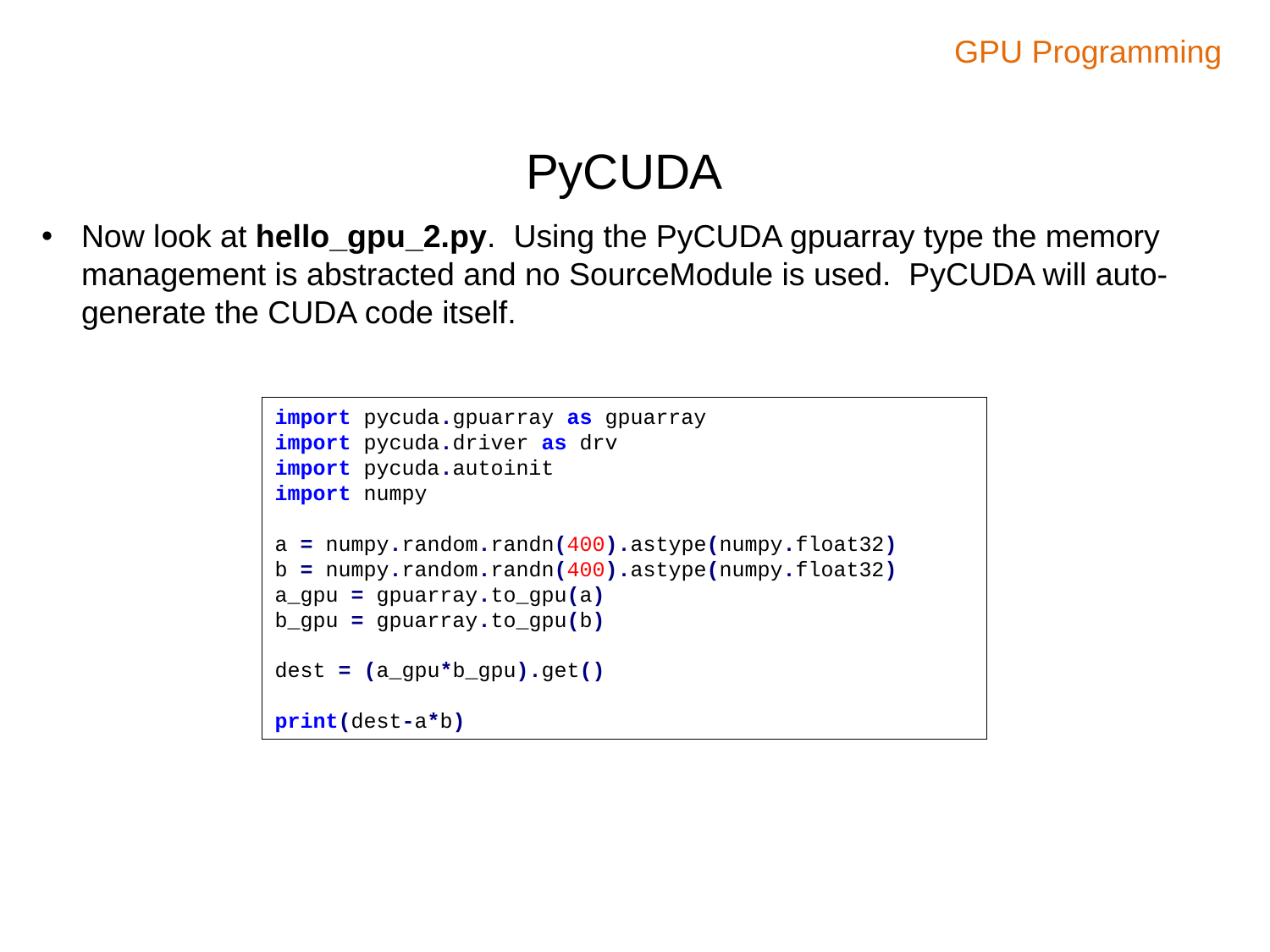

GPU Programming
PyCUDA

Now look at hello_gpu_2.py.  Using the PyCUDA gpuarray type the memory management is abstracted and no SourceModule is used.  PyCUDA will auto-generate the CUDA code itself.

import pycuda.gpuarray as gpuarray
import pycuda.driver as drv
import pycuda.autoinit
import numpy

a = numpy.random.randn(400).astype(numpy.float32)
b = numpy.random.randn(400).astype(numpy.float32)
a_gpu = gpuarray.to_gpu(a)
b_gpu = gpuarray.to_gpu(b)

dest = (a_gpu*b_gpu).get()

print(dest-a*b)